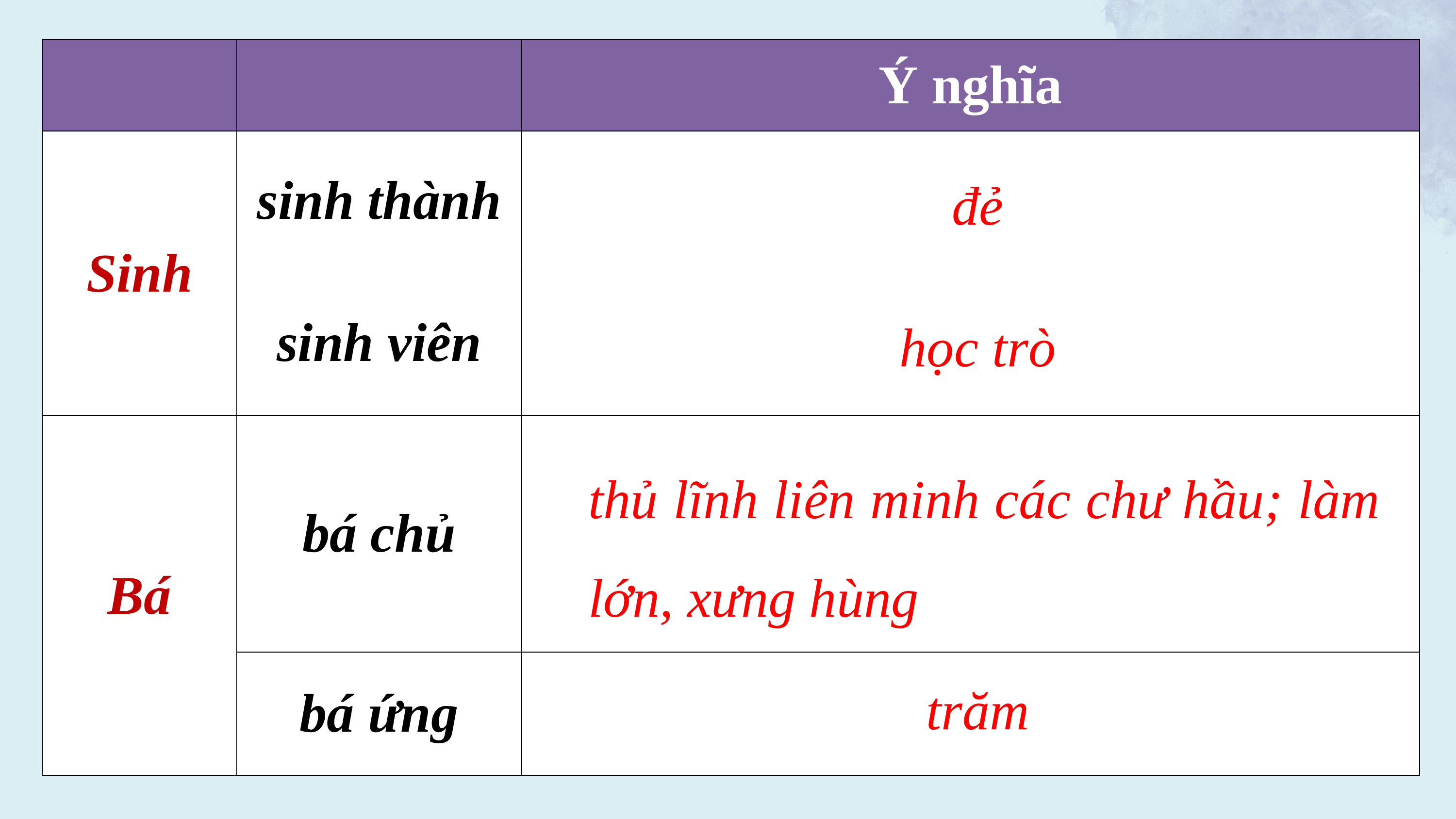

|  |  | Ý nghĩa |
| --- | --- | --- |
| Sinh | sinh thành |  |
|  | sinh viên |  |
| Bá | bá chủ |  |
|  | bá ứng |  |
đẻ
học trò
thủ lĩnh liên minh các chư hầu; làm lớn, xưng hùng
trăm